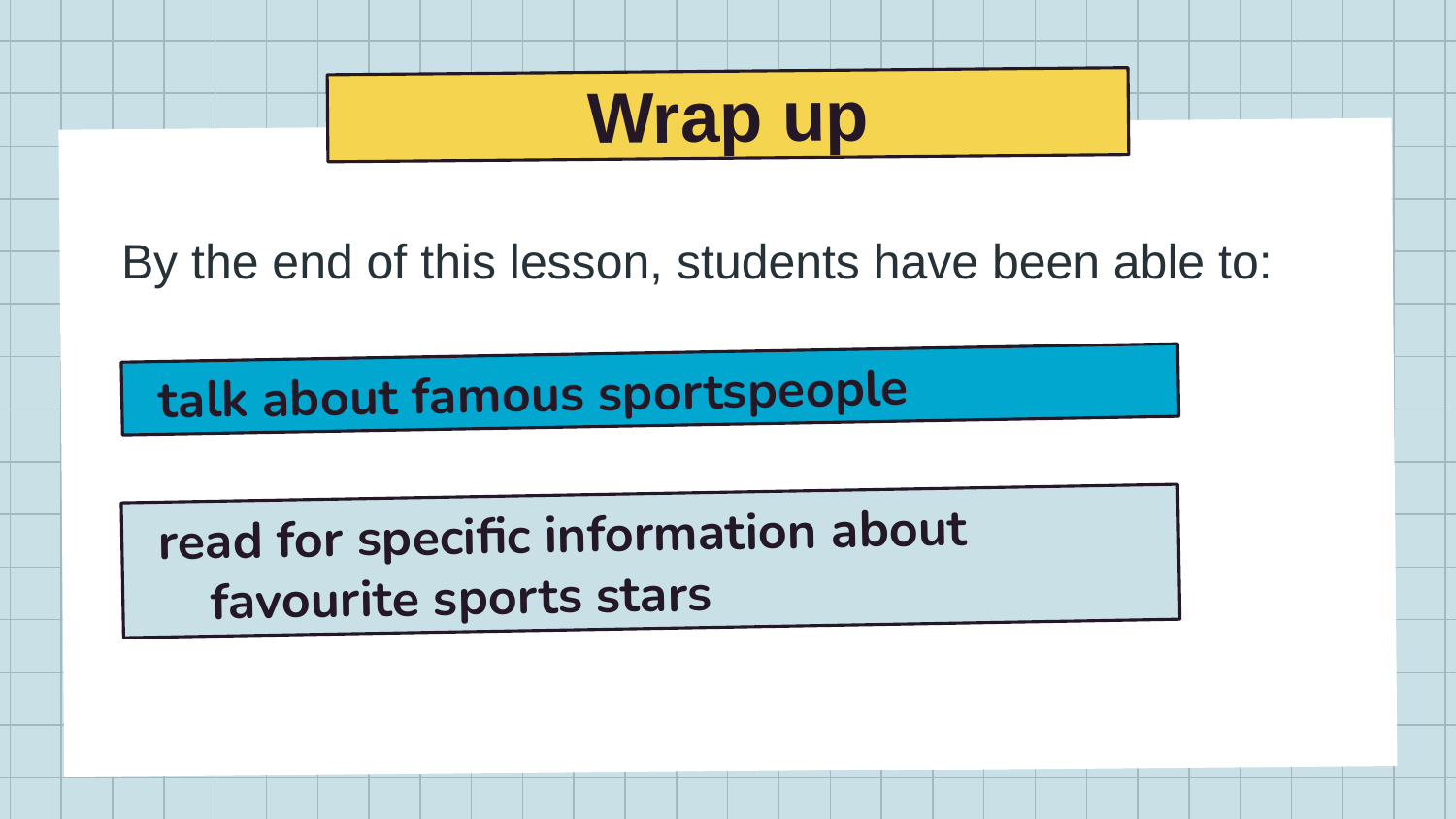

# Wrap up
By the end of this lesson, students have been able to:
talk about famous sportspeople
read for specific information about favourite sports stars